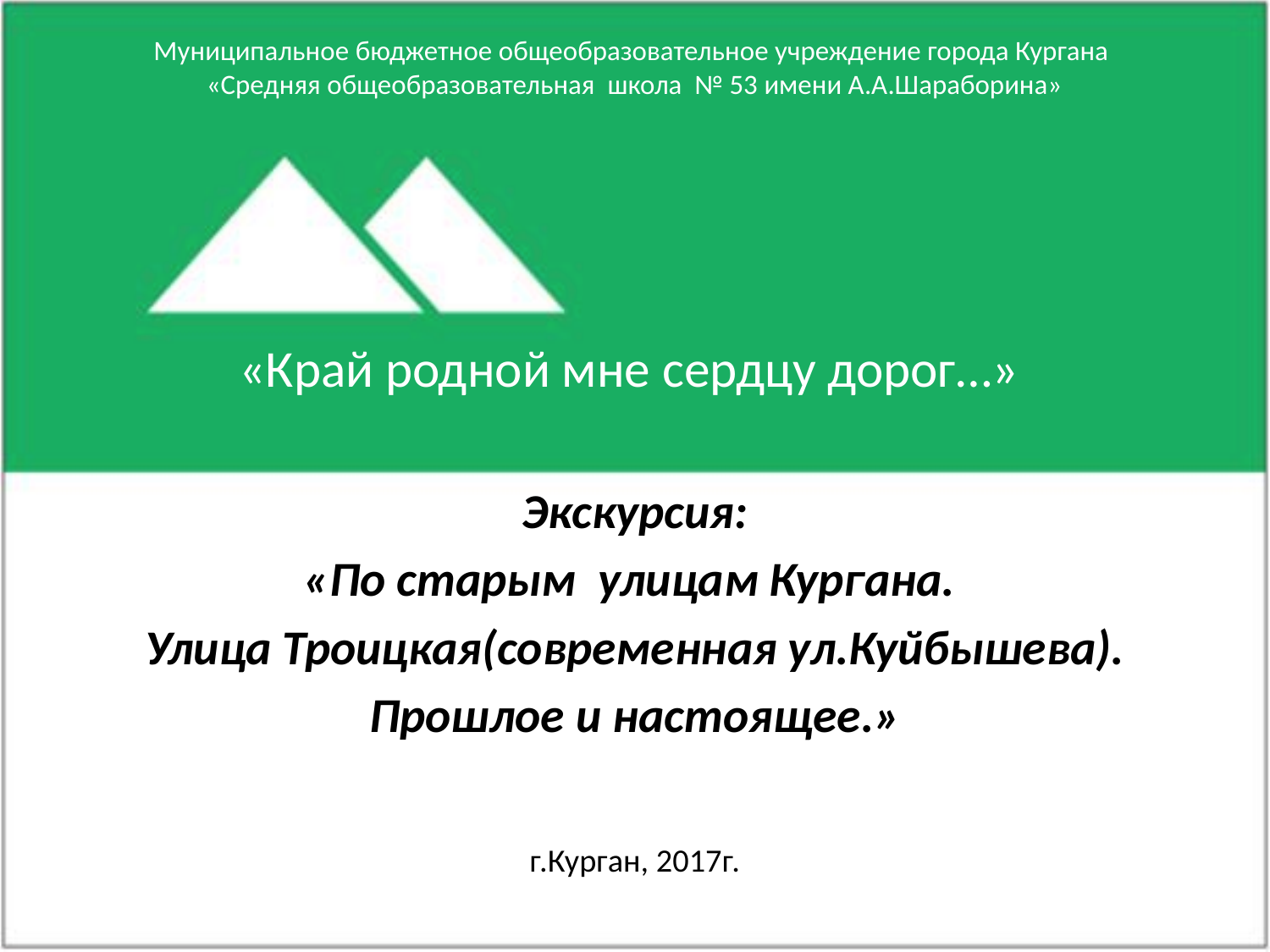

# Муниципальное бюджетное общеобразовательное учреждение города Кургана «Средняя общеобразовательная  школа  № 53 имени А.А.Шараборина»

«Край родной мне сердцу дорог…»

Экскурсия:
«По старым  улицам Кургана.
Улица Троицкая(современная ул.Куйбышева).
Прошлое и настоящее.»

г.Курган, 2017г.